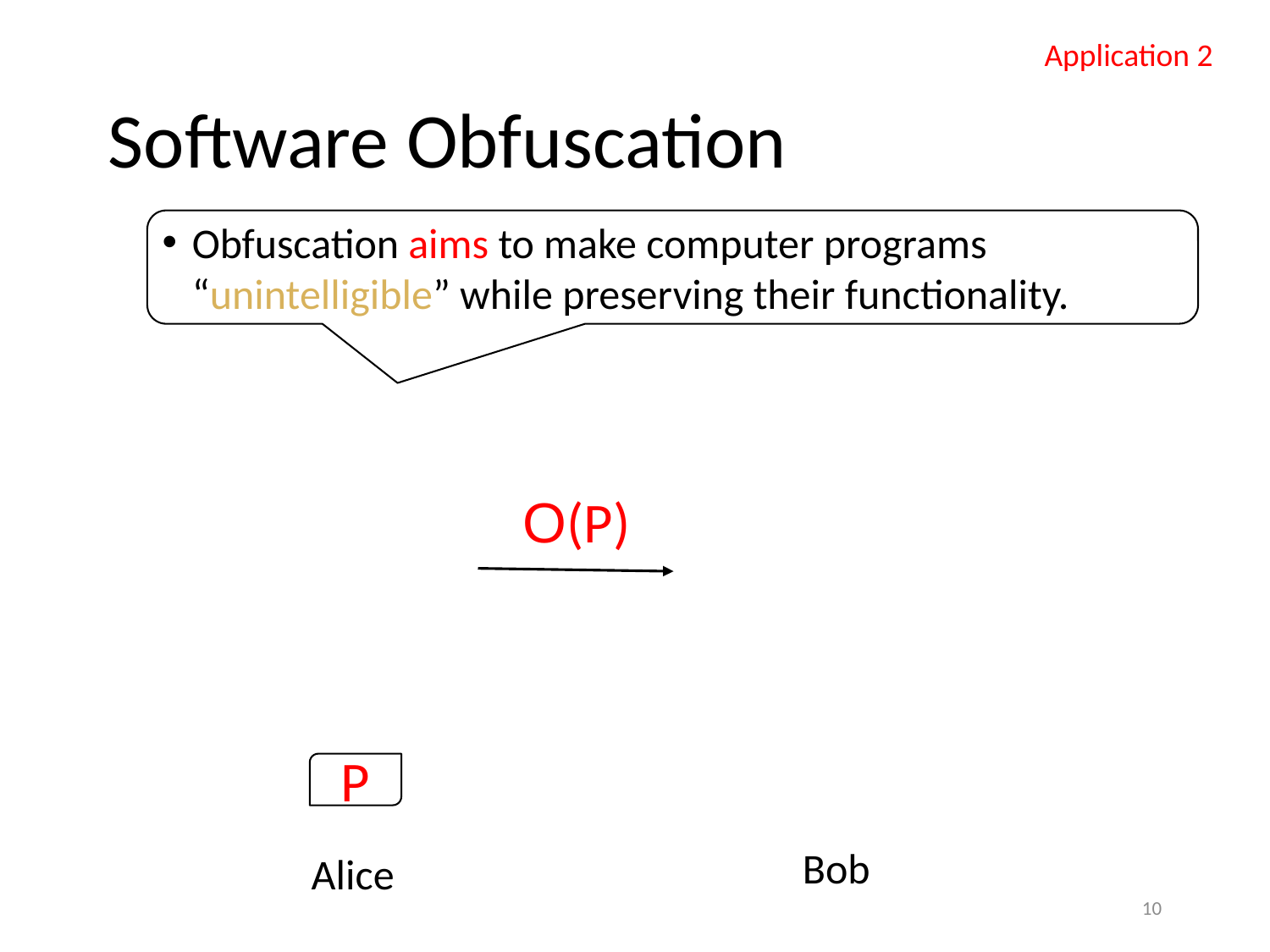

Application 2
# Software Obfuscation
Obfuscation aims to make computer programs  “unintelligible” while preserving their functionality.
O(P)
P
Bob
Alice
10